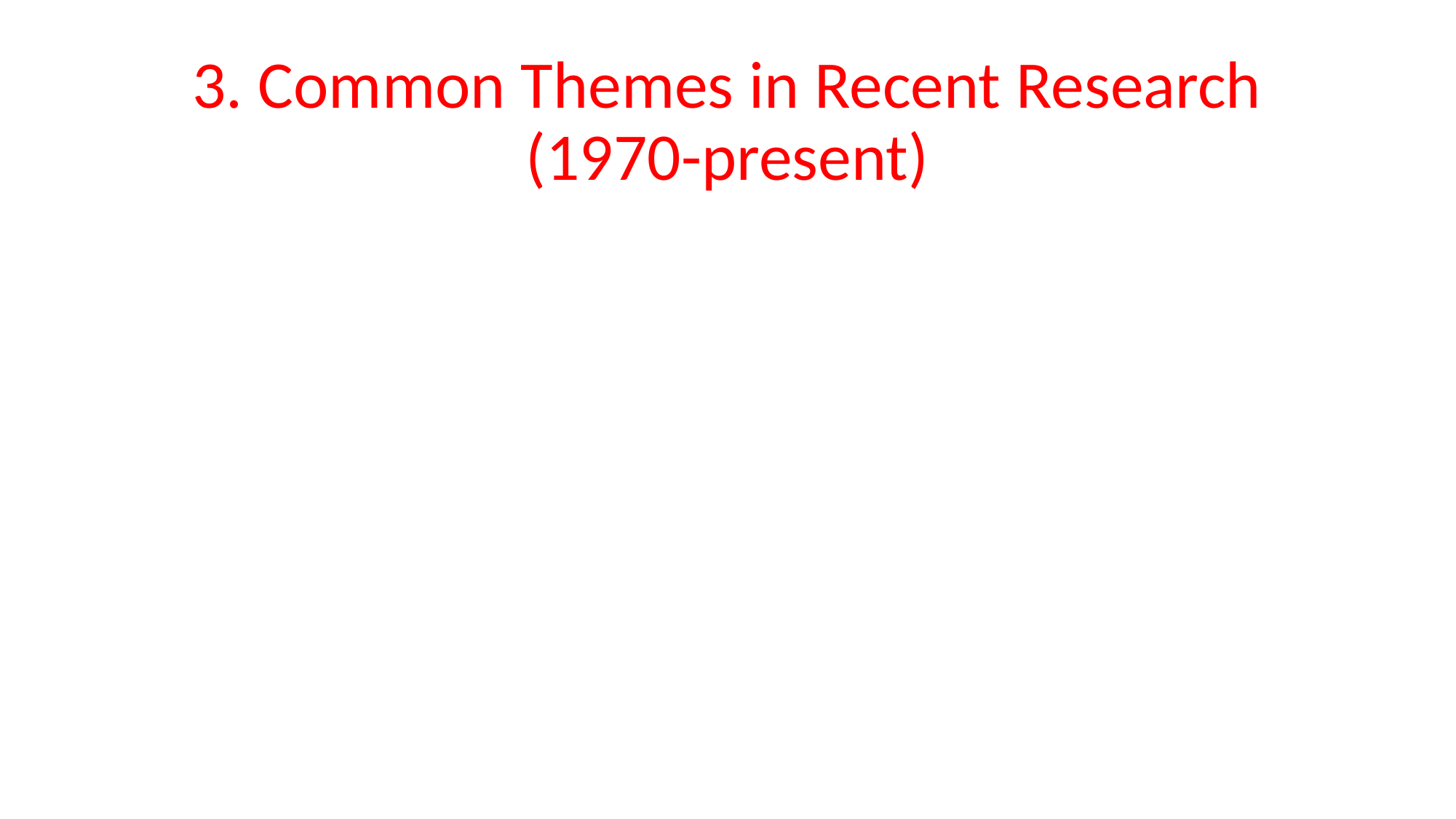

# 3. Common Themes in Recent Research (1970-present)